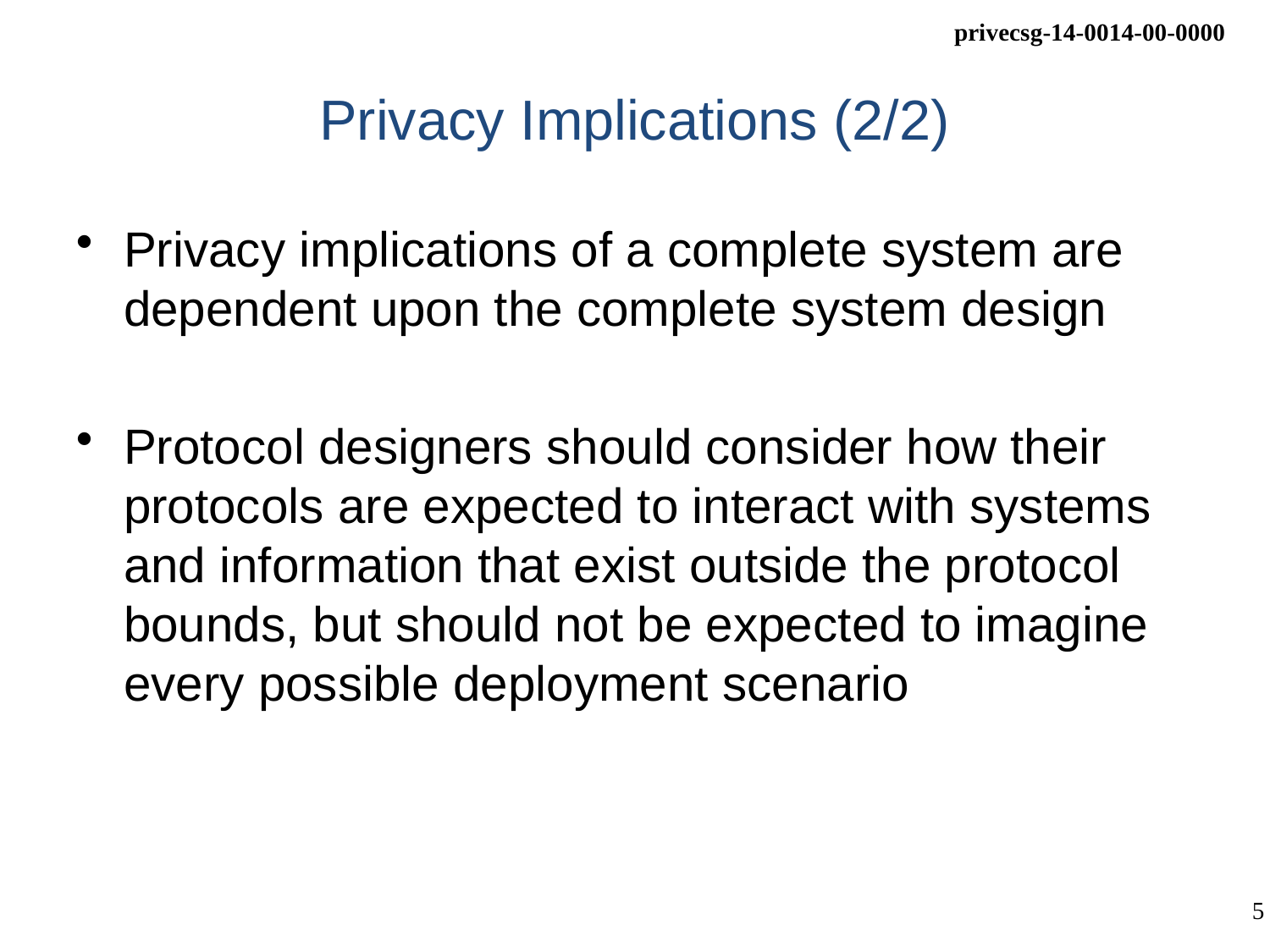

# Privacy Implications (2/2)
Privacy implications of a complete system are dependent upon the complete system design

Protocol designers should consider how their protocols are expected to interact with systems and information that exist outside the protocol bounds, but should not be expected to imagine every possible deployment scenario